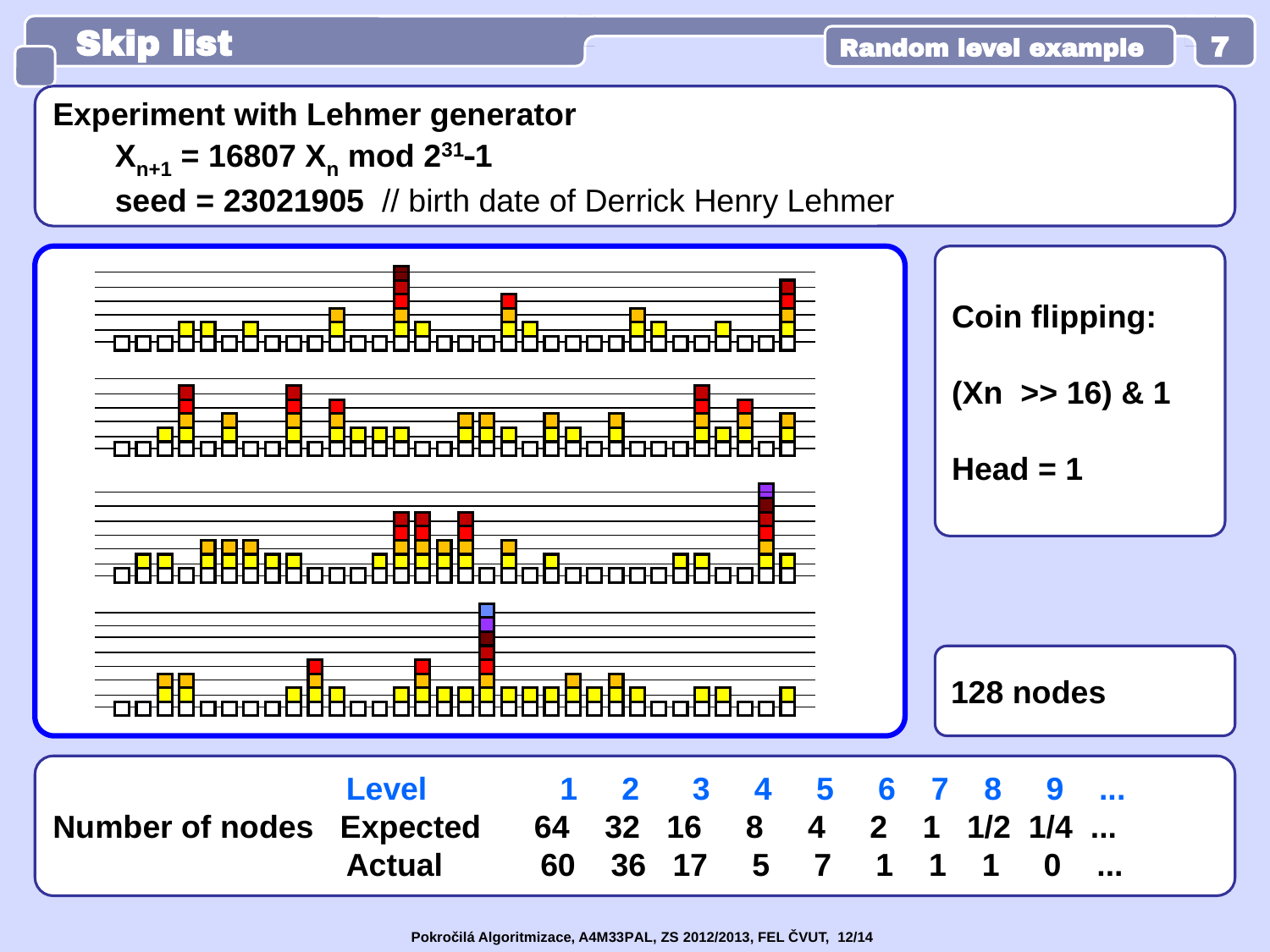

Skip list

Random level example
7

Experiment with Lehmer generator
       Xn+1 = 16807 Xn mod 231−1
       seed = 23021905  // birth date of Derrick Henry Lehmer

Coin flipping:

(Xn  >> 16) & 1

Head = 1

128 nodes
                                 Level               1     2      3     4     5     6    7    8     9    ...
Number of nodes   Expected      64    32   16     8     4     2    1   1/2  1/4  ...
                                 Actual           60    36   17     5     7     1    1    1     0    ...
Pokročilá Algoritmizace, A4M33PAL, ZS 2012/2013, FEL ČVUT,  12/14